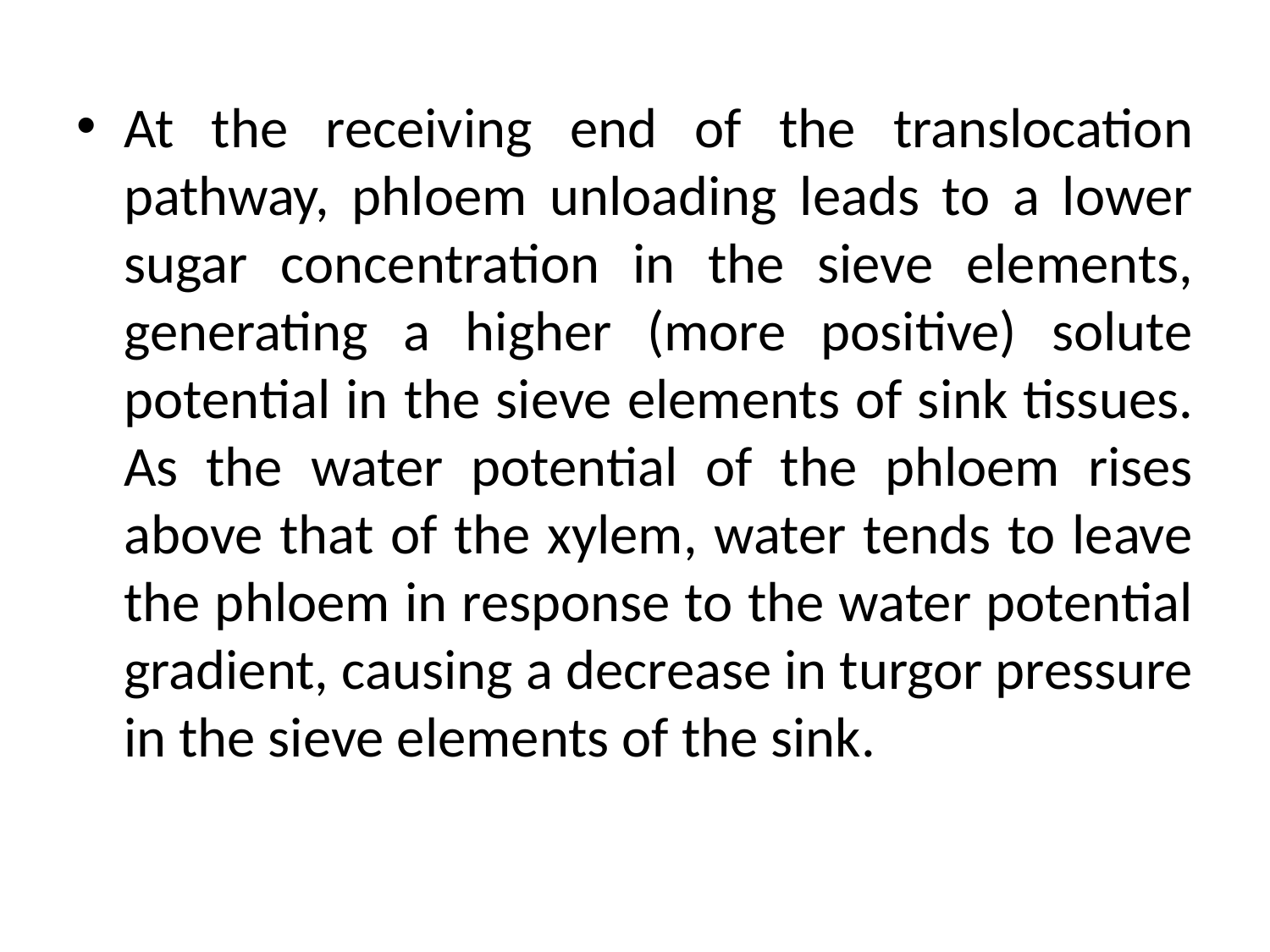

At the receiving end of the translocation pathway, phloem unloading leads to a lower sugar concentration in the sieve elements, generating a higher (more positive) solute potential in the sieve elements of sink tissues. As the water potential of the phloem rises above that of the xylem, water tends to leave the phloem in response to the water potential gradient, causing a decrease in turgor pressure in the sieve elements of the sink.